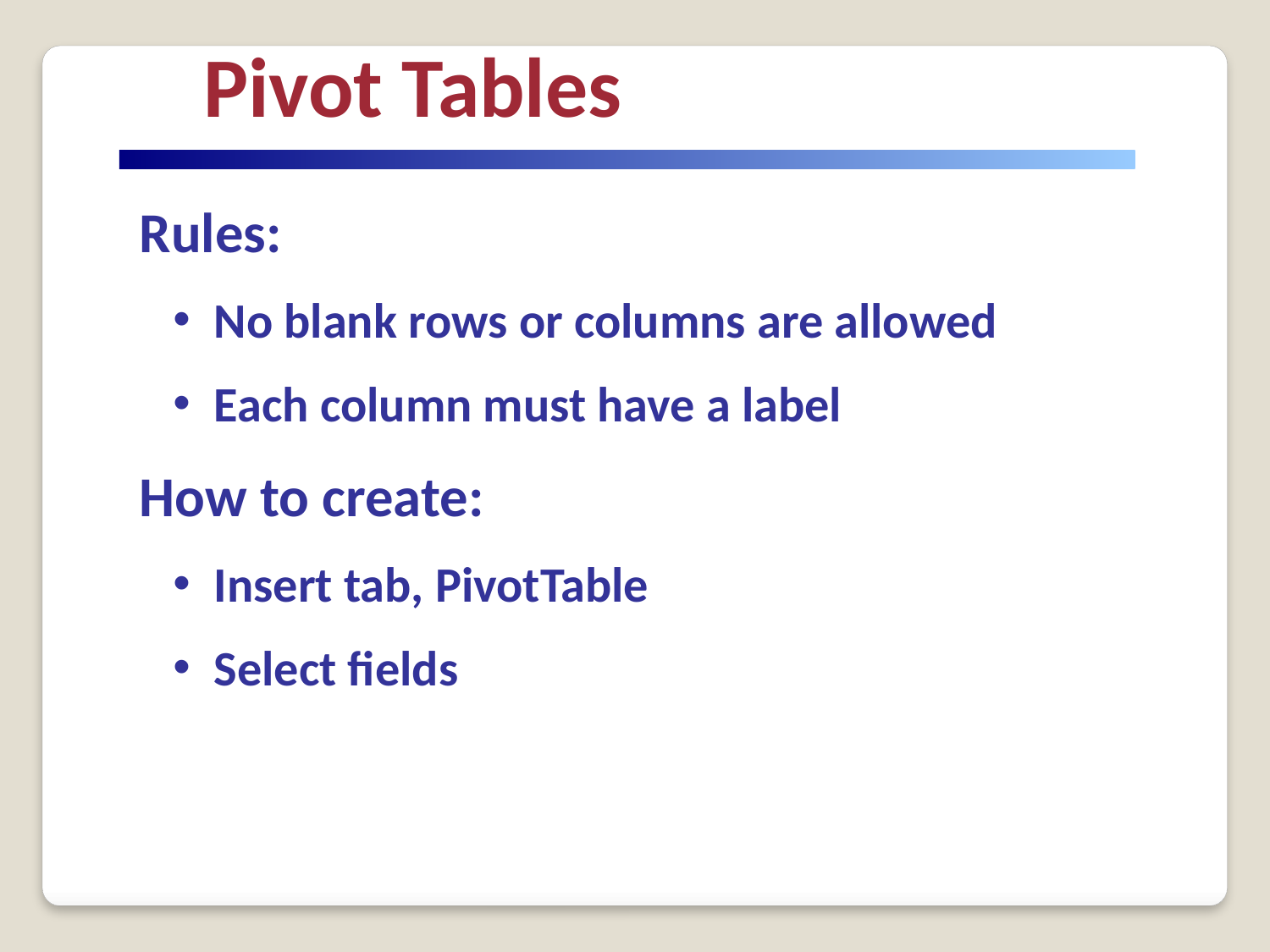

| Pivot Tables |
| --- |

Rules:
 No blank rows or columns are allowed
 Each column must have a label
How to create:
 Insert tab, PivotTable
 Select fields